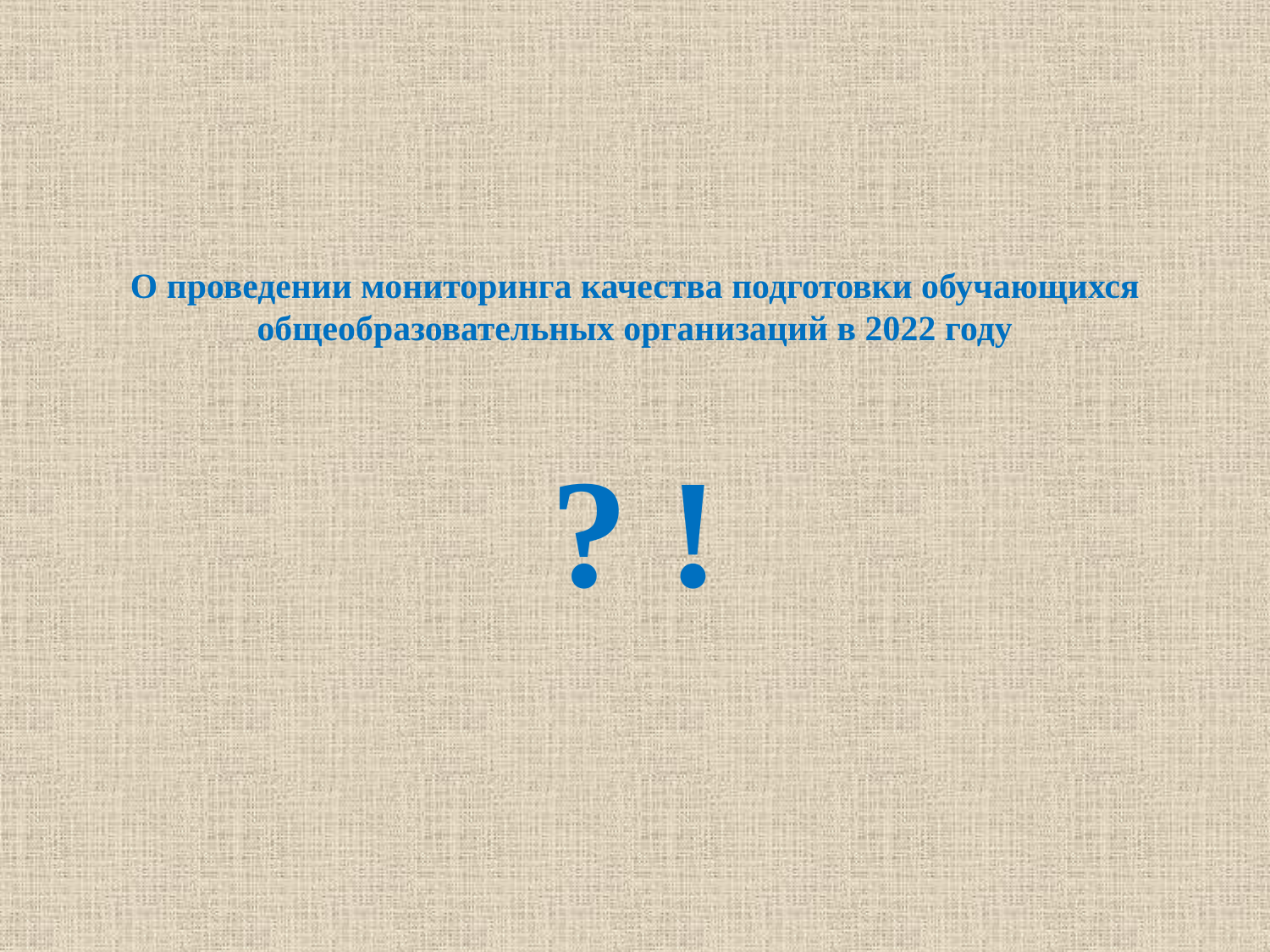

# О проведении мониторинга качества подготовки обучающихся общеобразовательных организаций в 2022 году ? !